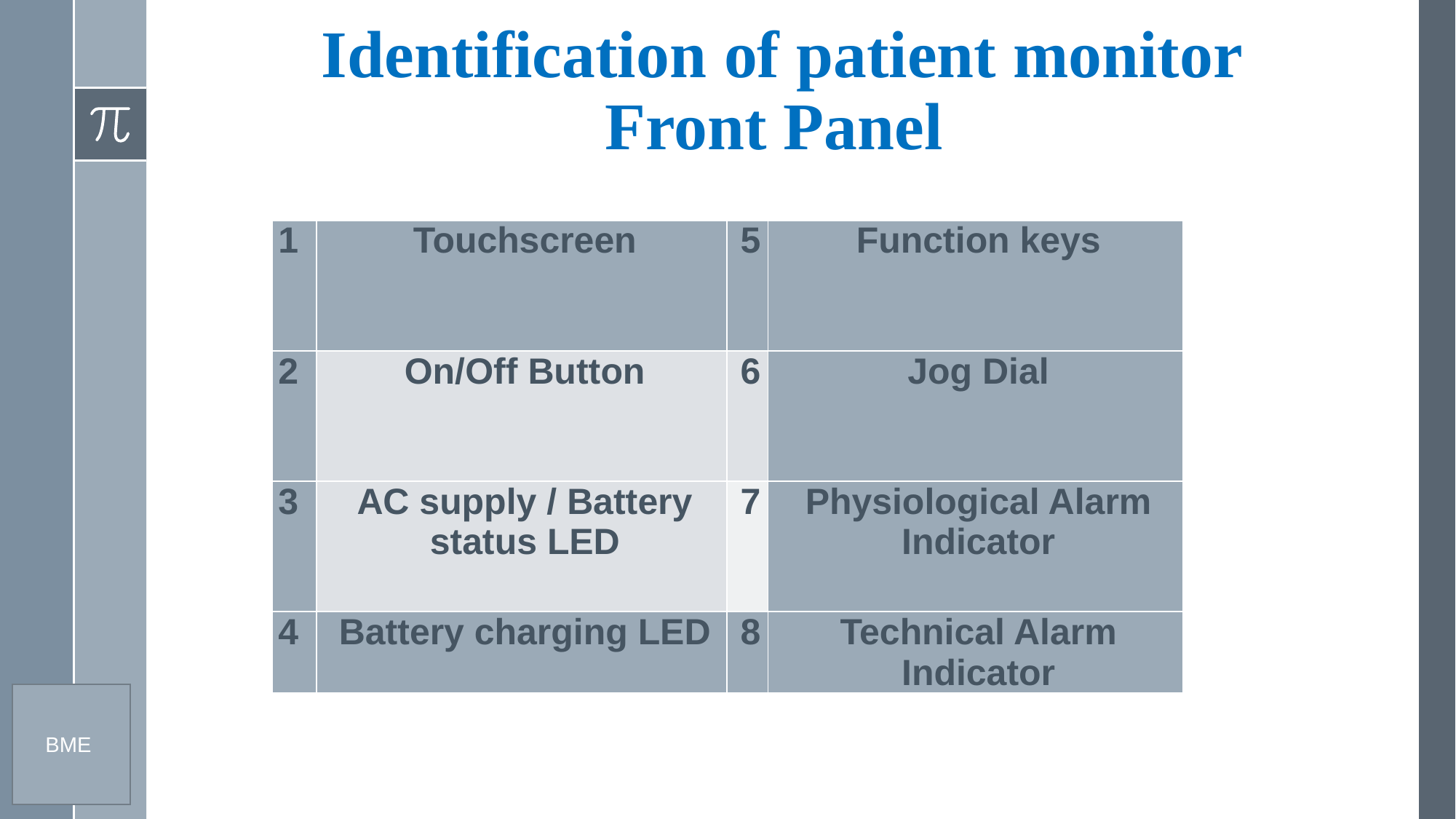

# Identification of patient monitor Front Panel
| 1 | Touchscreen | 5 | Function keys |
| --- | --- | --- | --- |
| 2 | On/Off Button | 6 | Jog Dial |
| 3 | AC supply / Battery status LED | 7 | Physiological Alarm Indicator |
| 4 | Battery charging LED | 8 | Technical Alarm Indicator |
BME